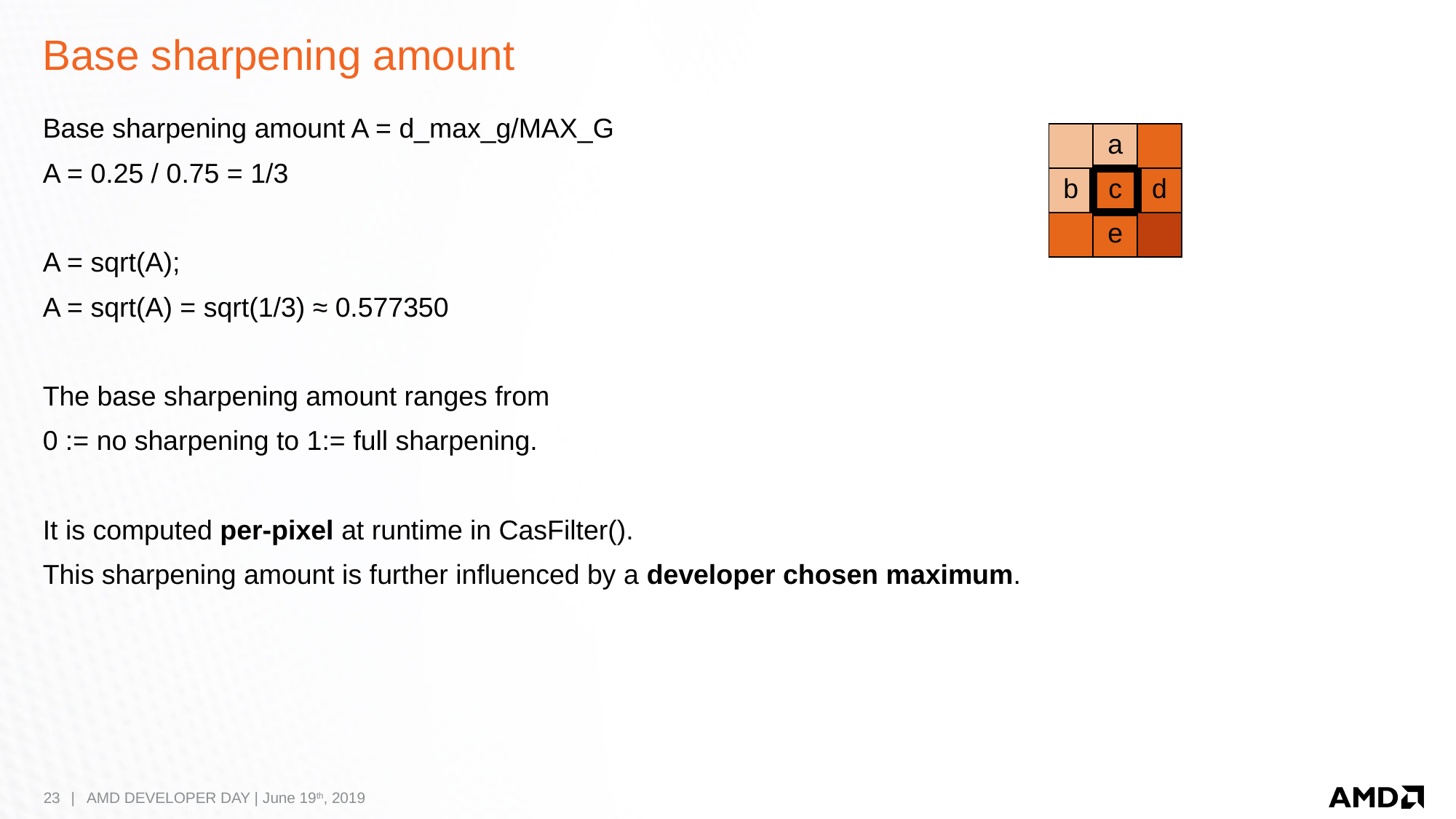

# Base sharpening amount
Base sharpening amount A = d_max_g/MAX_G
A = 0.25 / 0.75 = 1/3

A = sqrt(A);
A = sqrt(A) = sqrt(1/3) ≈ 0.577350

The base sharpening amount ranges from
0 := no sharpening to 1:= full sharpening.

It is computed per-pixel at runtime in CasFilter().
This sharpening amount is further influenced by a developer chosen maximum.

|  | a |  |
| --- | --- | --- |
| b | c | d |
|  | e |  |
23
|   AMD DEVELOPER DAY | June 19th, 2019